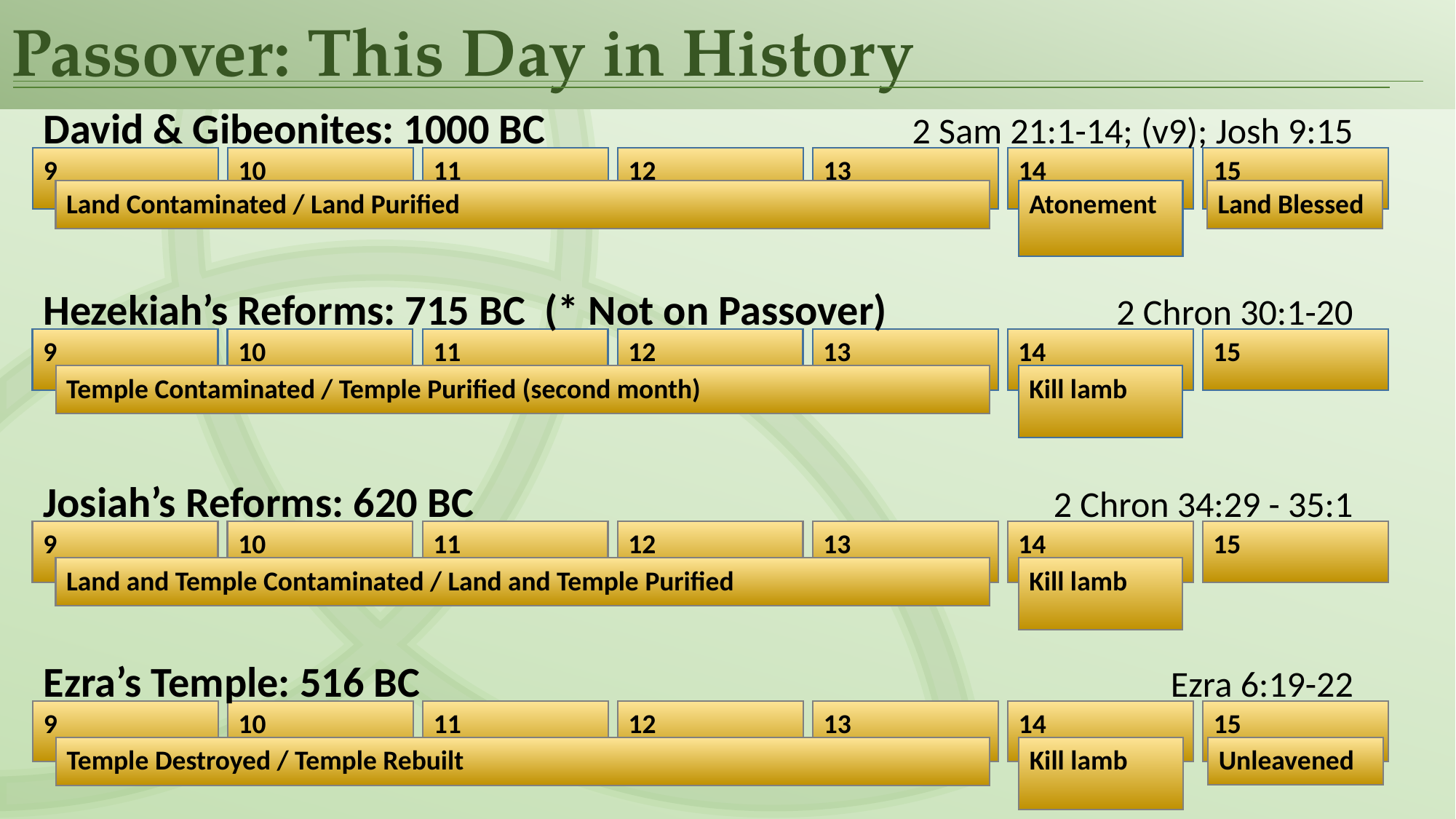

Passover: This Day in History
David & Gibeonites: 1000 BC	2 Sam 21:1-14; (v9); Josh 9:15
9
10
11
12
13
14
15
Land Contaminated / Land Purified
Atonement

Land Blessed
Hezekiah’s Reforms: 715 BC  (* Not on Passover)	2 Chron 30:1-20
9
10
11
12
13
14
15
Temple Contaminated / Temple Purified (second month)
Kill lamb

Josiah’s Reforms: 620 BC	2 Chron 34:29 - 35:1
9
10
11
12
13
14
15
Land and Temple Contaminated / Land and Temple Purified
Kill lamb
Ezra’s Temple: 516 BC	Ezra 6:19-22
9
10
11
12
13
14
15
Temple Destroyed / Temple Rebuilt
Kill lamb
Unleavened